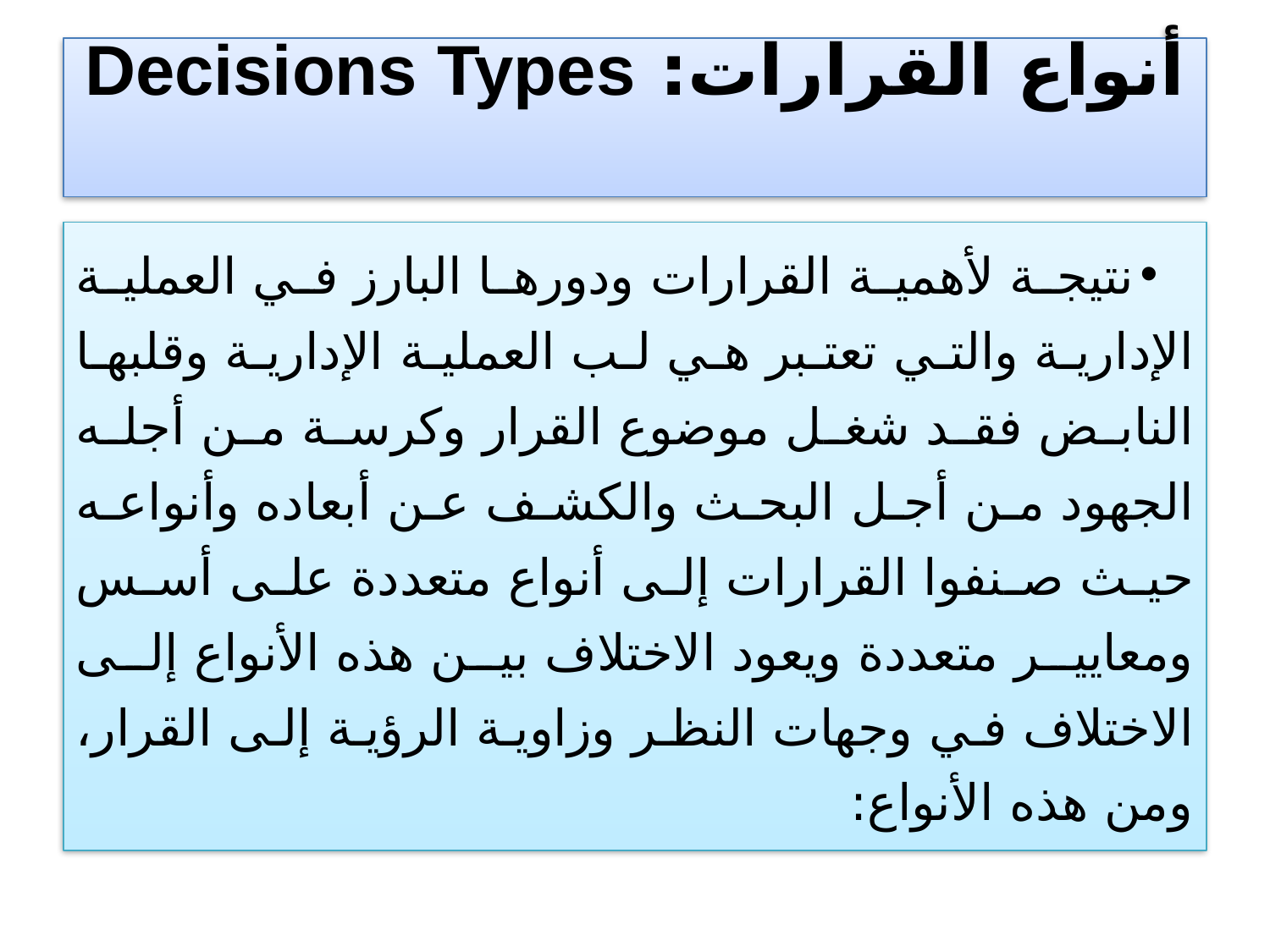

# أنواع القرارات: Decisions Types
نتيجة لأهمية القرارات ودورها البارز في العملية الإدارية والتي تعتبر هي لب العملية الإدارية وقلبها النابض فقد شغل موضوع القرار وكرسة من أجله الجهود من أجل البحث والكشف عن أبعاده وأنواعه حيث صنفوا القرارات إلى أنواع متعددة على أسس ومعايير متعددة ويعود الاختلاف بين هذه الأنواع إلى الاختلاف في وجهات النظر وزاوية الرؤية إلى القرار، ومن هذه الأنواع: